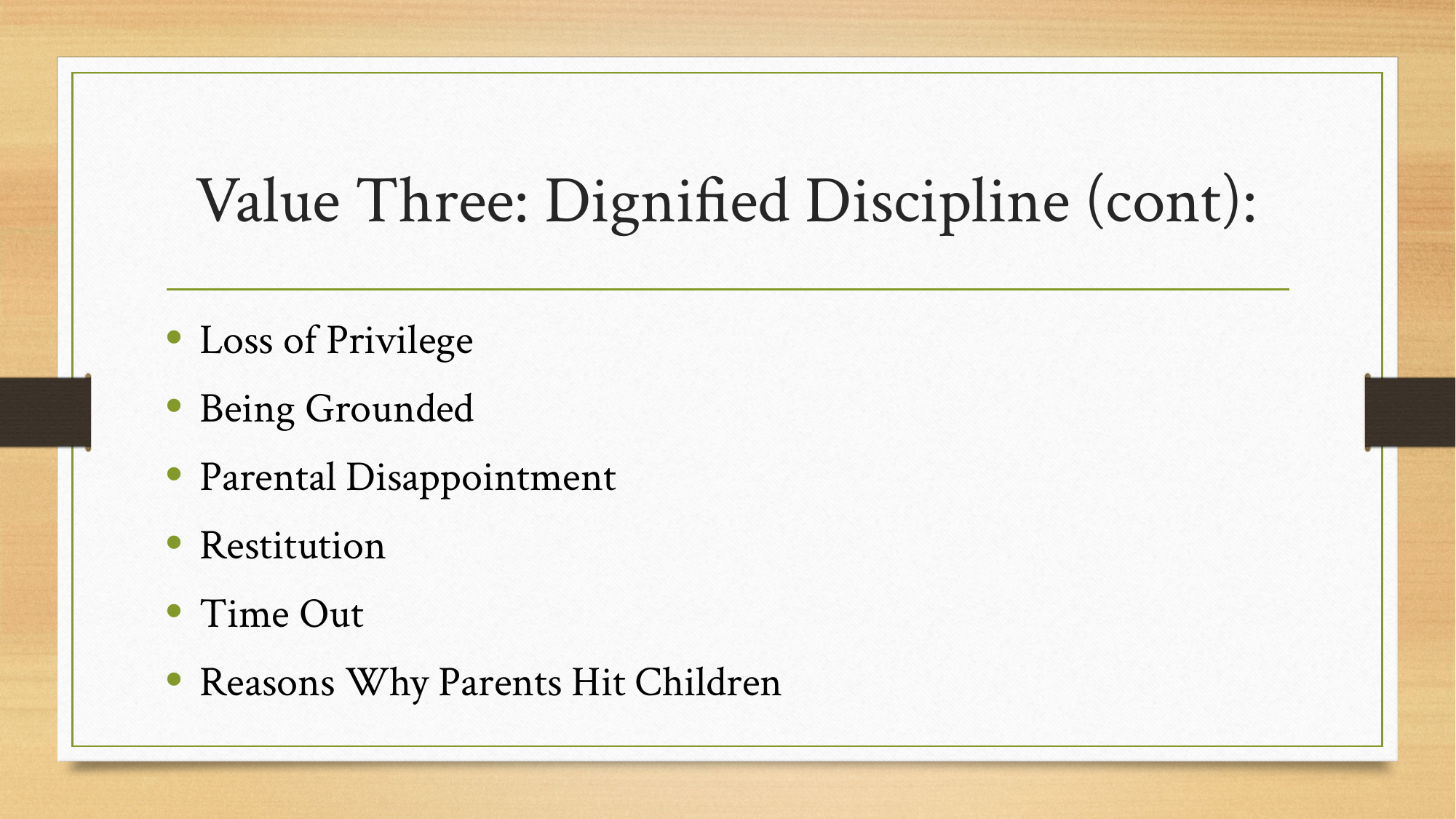

# Value Three: Dignified Discipline (cont):
Loss of Privilege
Being Grounded
Parental Disappointment
Restitution
Time Out
Reasons Why Parents Hit Children